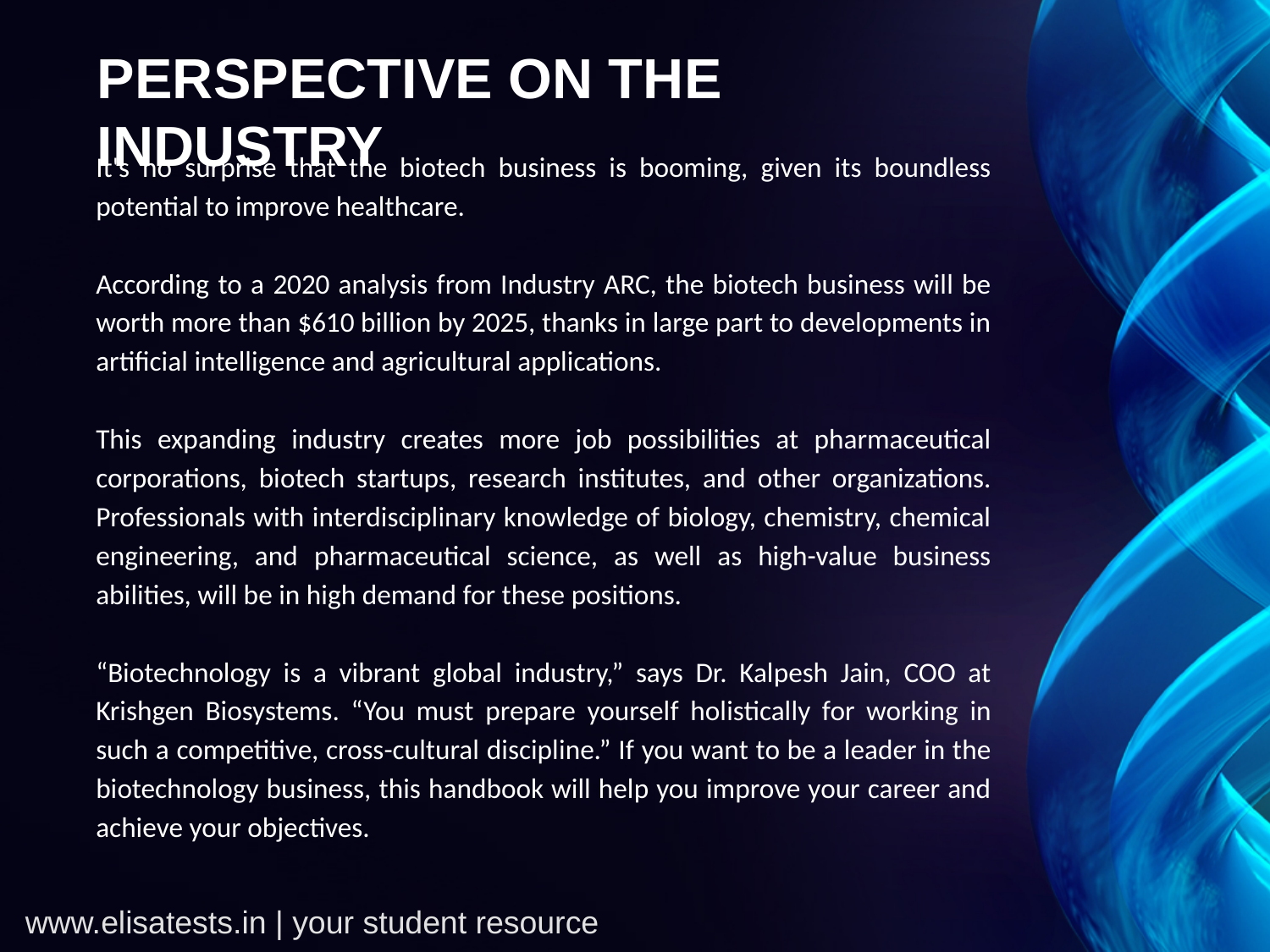

PERSPECTIVE ON THE INDUSTRY
It's no surprise that the biotech business is booming, given its boundless potential to improve healthcare.

According to a 2020 analysis from Industry ARC, the biotech business will be worth more than $610 billion by 2025, thanks in large part to developments in artificial intelligence and agricultural applications.

This expanding industry creates more job possibilities at pharmaceutical corporations, biotech startups, research institutes, and other organizations. Professionals with interdisciplinary knowledge of biology, chemistry, chemical engineering, and pharmaceutical science, as well as high-value business abilities, will be in high demand for these positions.

“Biotechnology is a vibrant global industry,” says Dr. Kalpesh Jain, COO at Krishgen Biosystems. “You must prepare yourself holistically for working in such a competitive, cross-cultural discipline.” If you want to be a leader in the biotechnology business, this handbook will help you improve your career and achieve your objectives.
www.elisatests.in | your student resource